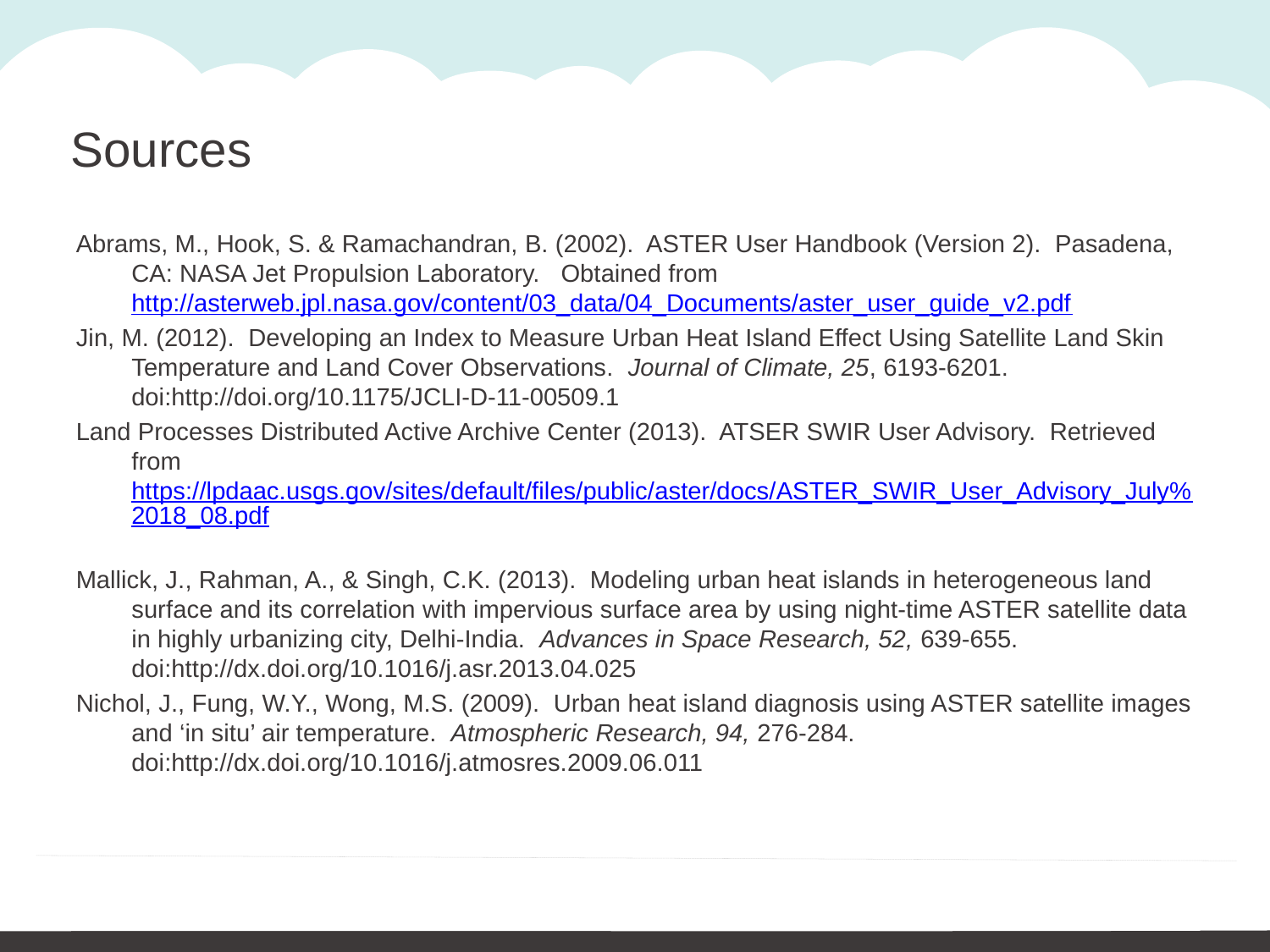

Sources
Abrams, M., Hook, S. & Ramachandran, B. (2002).  ASTER User Handbook (Version 2).  Pasadena, CA: NASA Jet Propulsion Laboratory.   Obtained from http://asterweb.jpl.nasa.gov/content/03_data/04_Documents/aster_user_guide_v2.pdf
Jin, M. (2012).  Developing an Index to Measure Urban Heat Island Effect Using Satellite Land Skin Temperature and Land Cover Observations.  Journal of Climate, 25, 6193-6201.  doi:http://doi.org/10.1175/JCLI-D-11-00509.1
Land Processes Distributed Active Archive Center (2013).  ATSER SWIR User Advisory.  Retrieved from https://lpdaac.usgs.gov/sites/default/files/public/aster/docs/ASTER_SWIR_User_Advisory_July%2018_08.pdf
Mallick, J., Rahman, A., & Singh, C.K. (2013).  Modeling urban heat islands in heterogeneous land surface and its correlation with impervious surface area by using night-time ASTER satellite data in highly urbanizing city, Delhi-India.  Advances in Space Research, 52, 639-655.  doi:http://dx.doi.org/10.1016/j.asr.2013.04.025
Nichol, J., Fung, W.Y., Wong, M.S. (2009).  Urban heat island diagnosis using ASTER satellite images and ‘in situ’ air temperature.  Atmospheric Research, 94, 276-284.  doi:http://dx.doi.org/10.1016/j.atmosres.2009.06.011